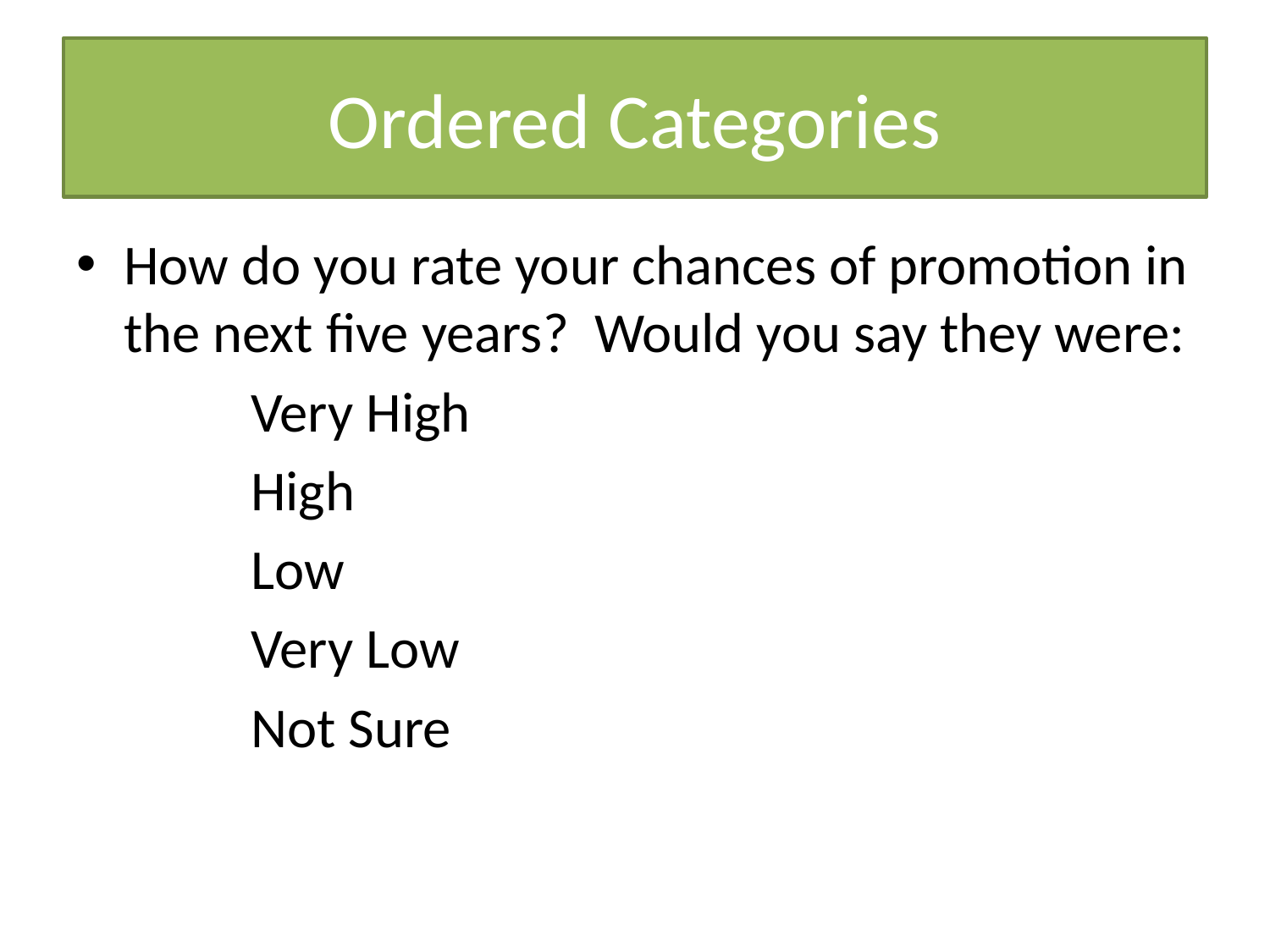

# Ordered Categories
How do you rate your chances of promotion in the next five years?  Would you say they were:
		Very High
		High
		Low
		Very Low
		Not Sure